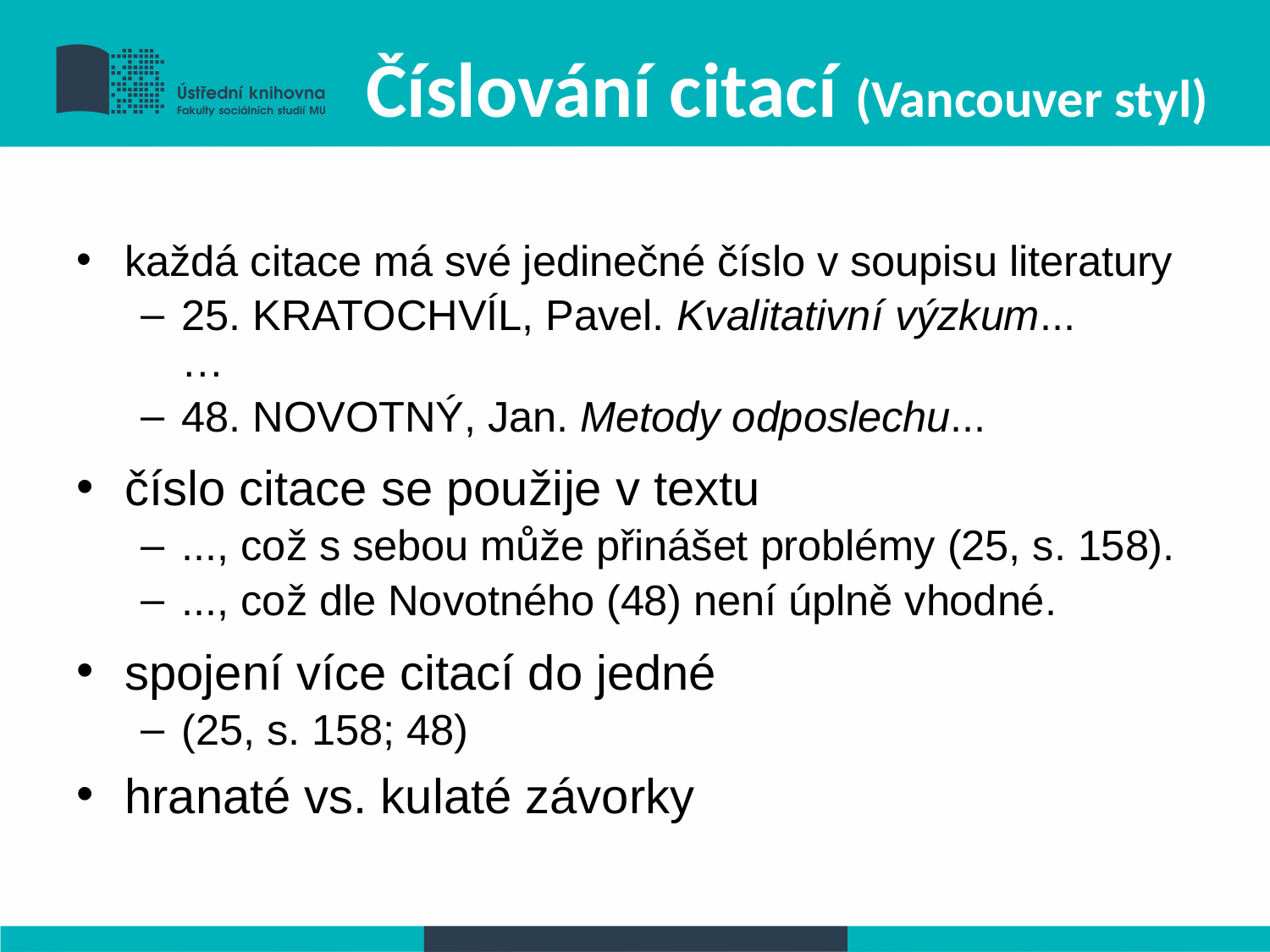

# Číslování citací (Vancouver styl)
každá citace má své jedinečné číslo v soupisu literatury
25. KRATOCHVÍL, Pavel. Kvalitativní výzkum...
…
48. NOVOTNÝ, Jan. Metody odposlechu...
číslo citace se použije v textu
..., což s sebou může přinášet problémy (25, s. 158).
..., což dle Novotného (48) není úplně vhodné.
spojení více citací do jedné
(25, s. 158; 48)
hranaté vs. kulaté závorky